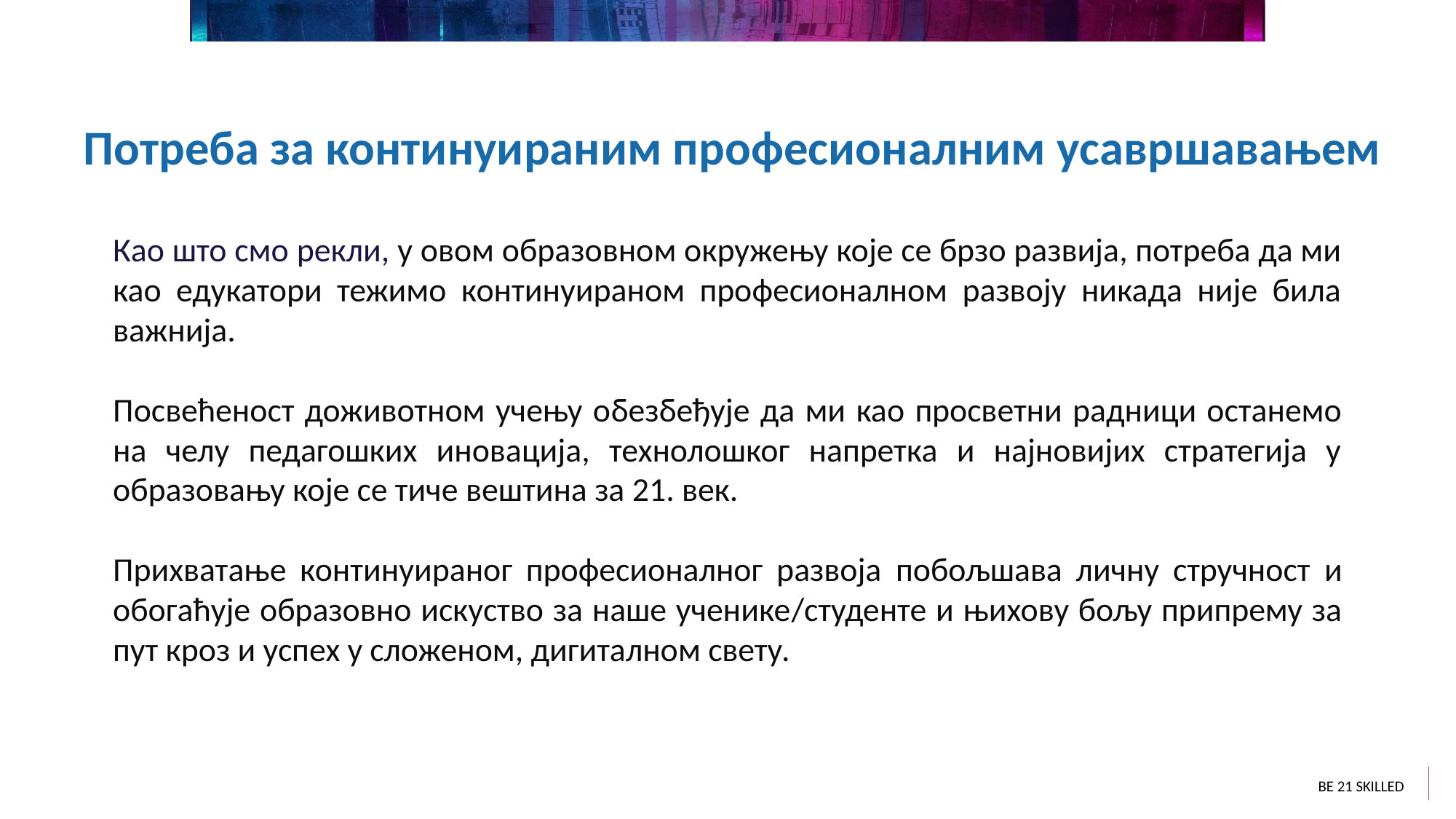

Потреба за континуираним професионалним усавршавањем
Као што смо рекли, у овом образовном окружењу које се брзо развија, потреба да ми као едукатори тежимо континуираном професионалном развоју никада није била важнија.

Посвећеност доживотном учењу обезбеђује да ми као просветни радници останемо на челу педагошких иновација, технолошког напретка и најновијих стратегија у образовању које се тиче вештина за 21. век.

Прихватање континуираног професионалног развоја побољшава личну стручност и обогаћује образовно искуство за наше ученике/студенте и њихову бољу припрему за пут кроз и успех у сложеном, дигиталном свету.